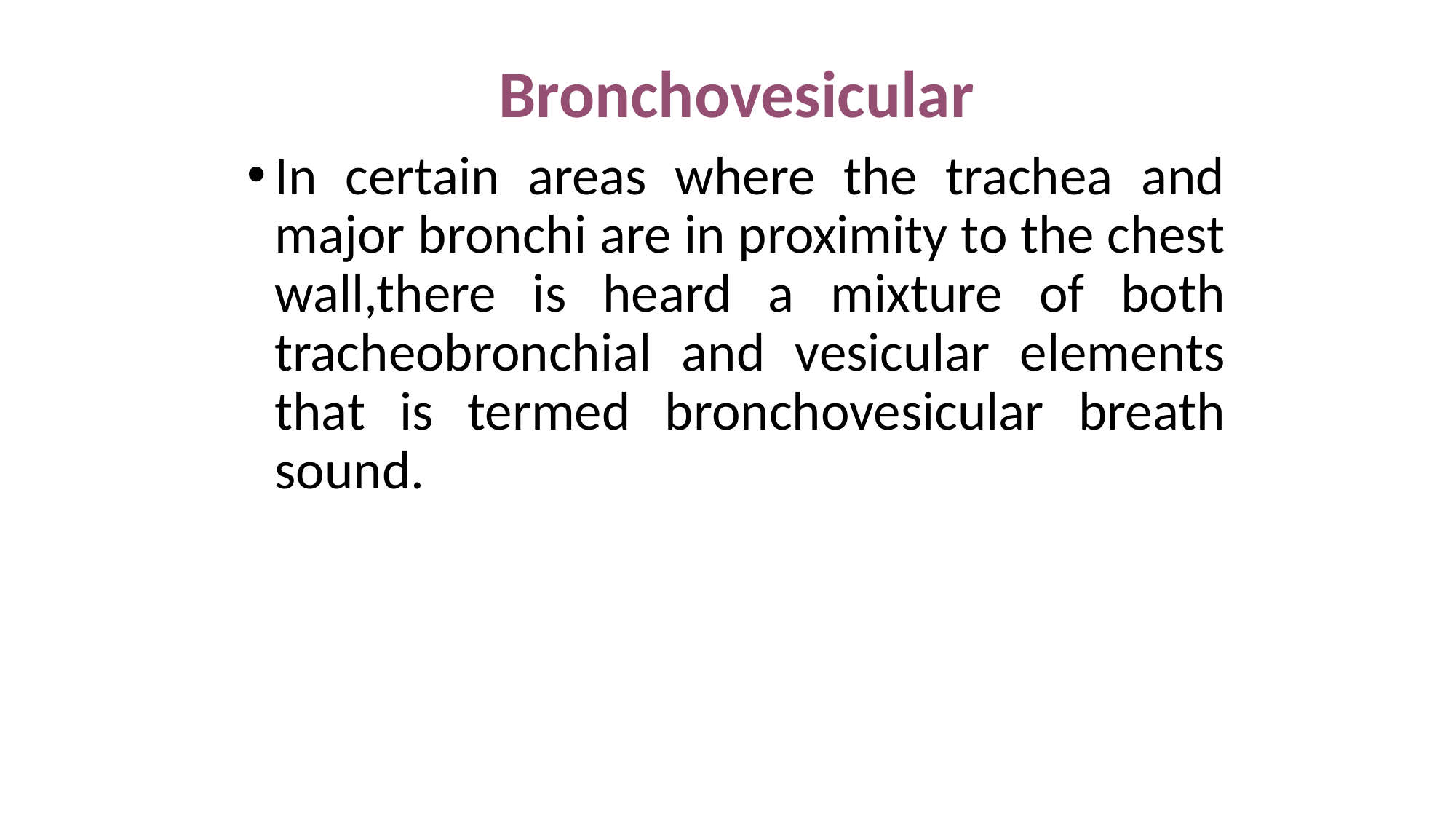

Bronchovesicular
In certain areas where the trachea and major bronchi are in proximity to the chest wall,there is heard a mixture of both tracheobronchial and vesicular elements that is termed bronchovesicular breath sound.